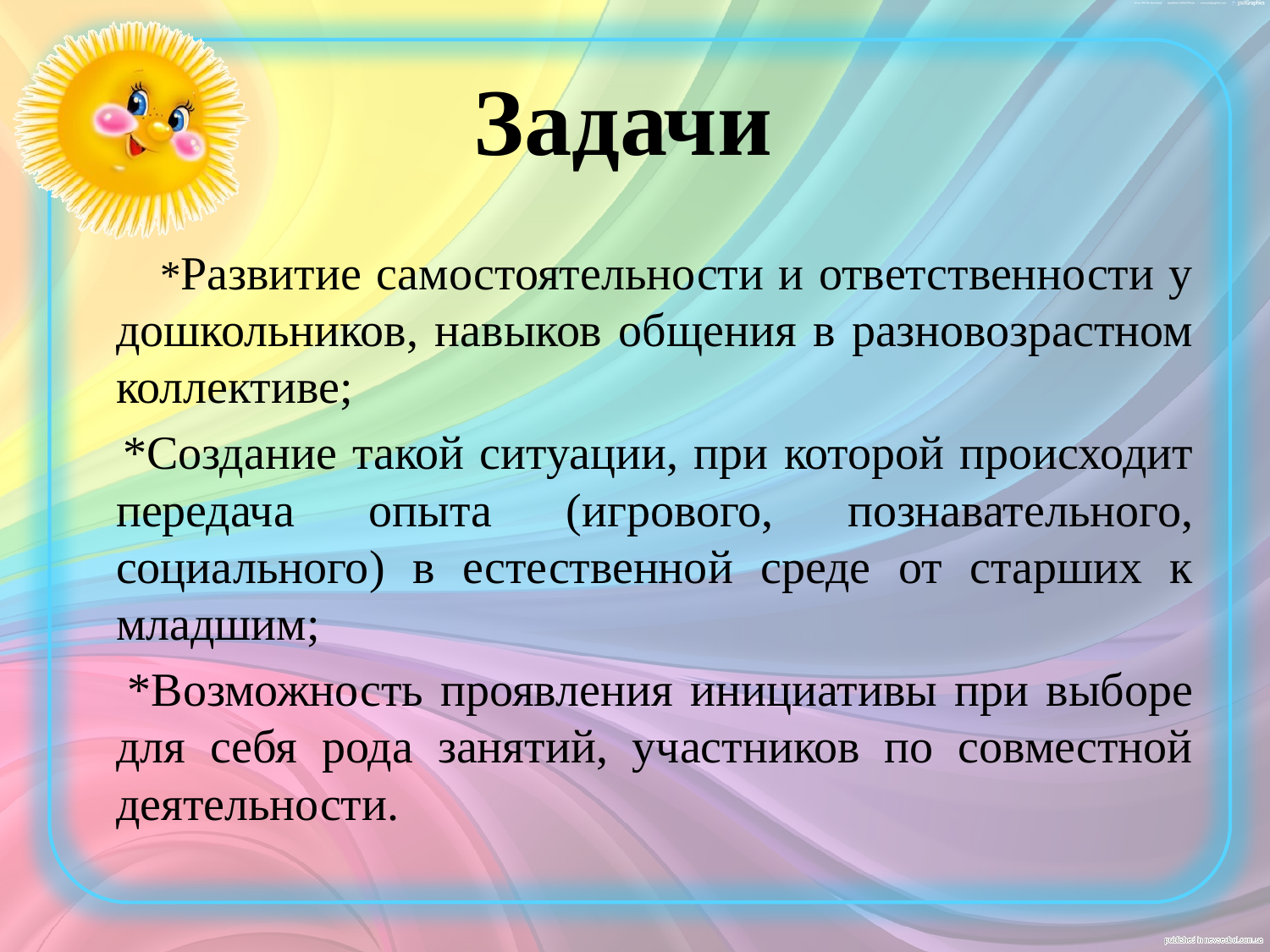

# Задачи
                 *Развитие самостоятельности и ответственности у дошкольников, навыков общения в разновозрастном коллективе;
   *Создание такой ситуации, при которой происходит передача опыта (игрового, познавательного, социального) в естественной среде от старших к младшим;
   *Возможность проявления инициативы при выборе для себя рода занятий, участников по совместной деятельности.